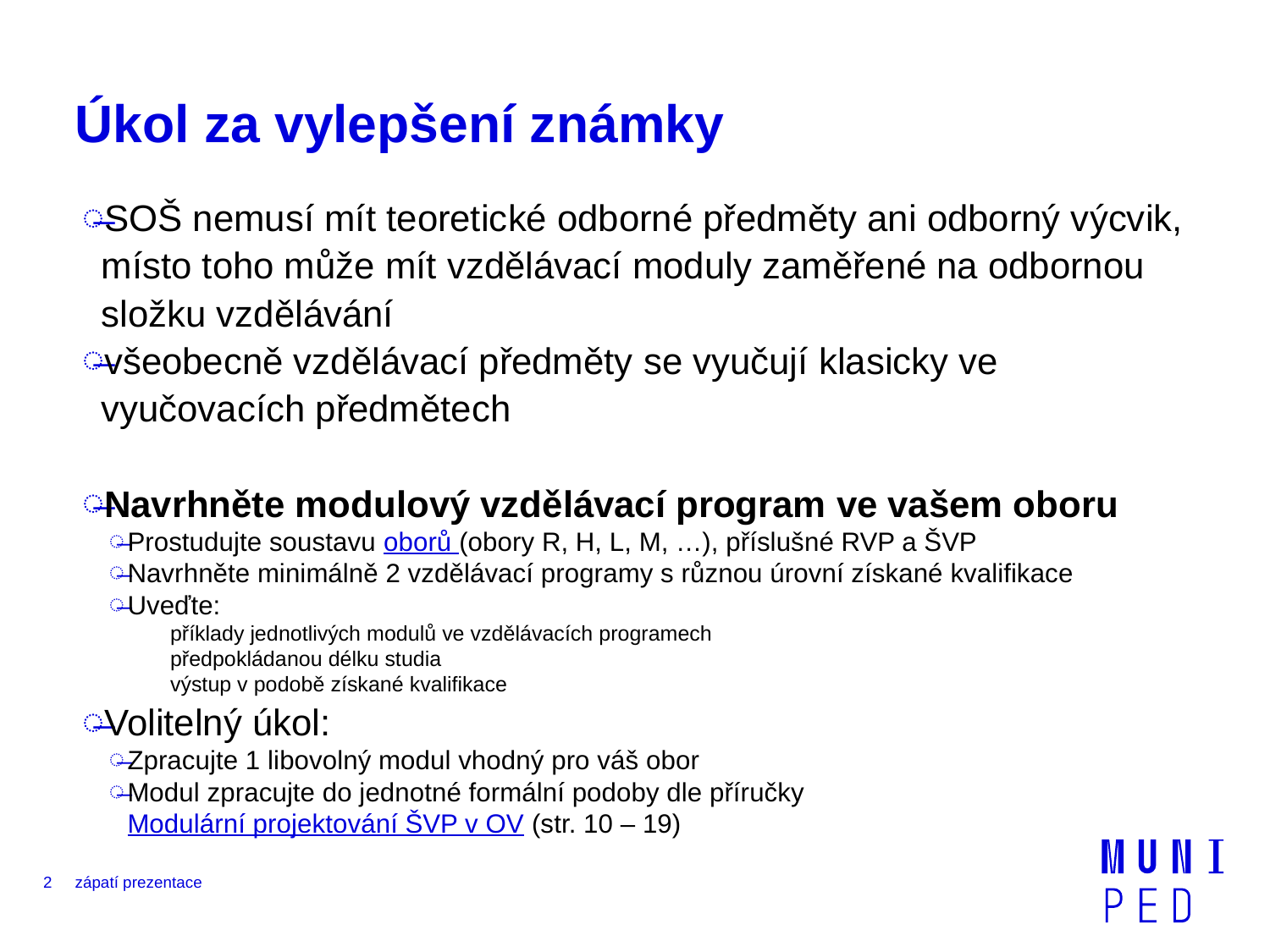

# Úkol za vylepšení známky
SOŠ nemusí mít teoretické odborné předměty ani odborný výcvik, místo toho může mít vzdělávací moduly zaměřené na odbornou složku vzdělávání
všeobecně vzdělávací předměty se vyučují klasicky ve vyučovacích předmětech

Navrhněte modulový vzdělávací program ve vašem oboru
Prostudujte soustavu oborů (obory R, H, L, M, …), příslušné RVP a ŠVP
Navrhněte minimálně 2 vzdělávací programy s různou úrovní získané kvalifikace
Uveďte:
příklady jednotlivých modulů ve vzdělávacích programech
předpokládanou délku studia
výstup v podobě získané kvalifikace
Volitelný úkol:
Zpracujte 1 libovolný modul vhodný pro váš obor
Modul zpracujte do jednotné formální podoby dle příručky Modulární projektování ŠVP v OV (str. 10 – 19)

2
zápatí prezentace